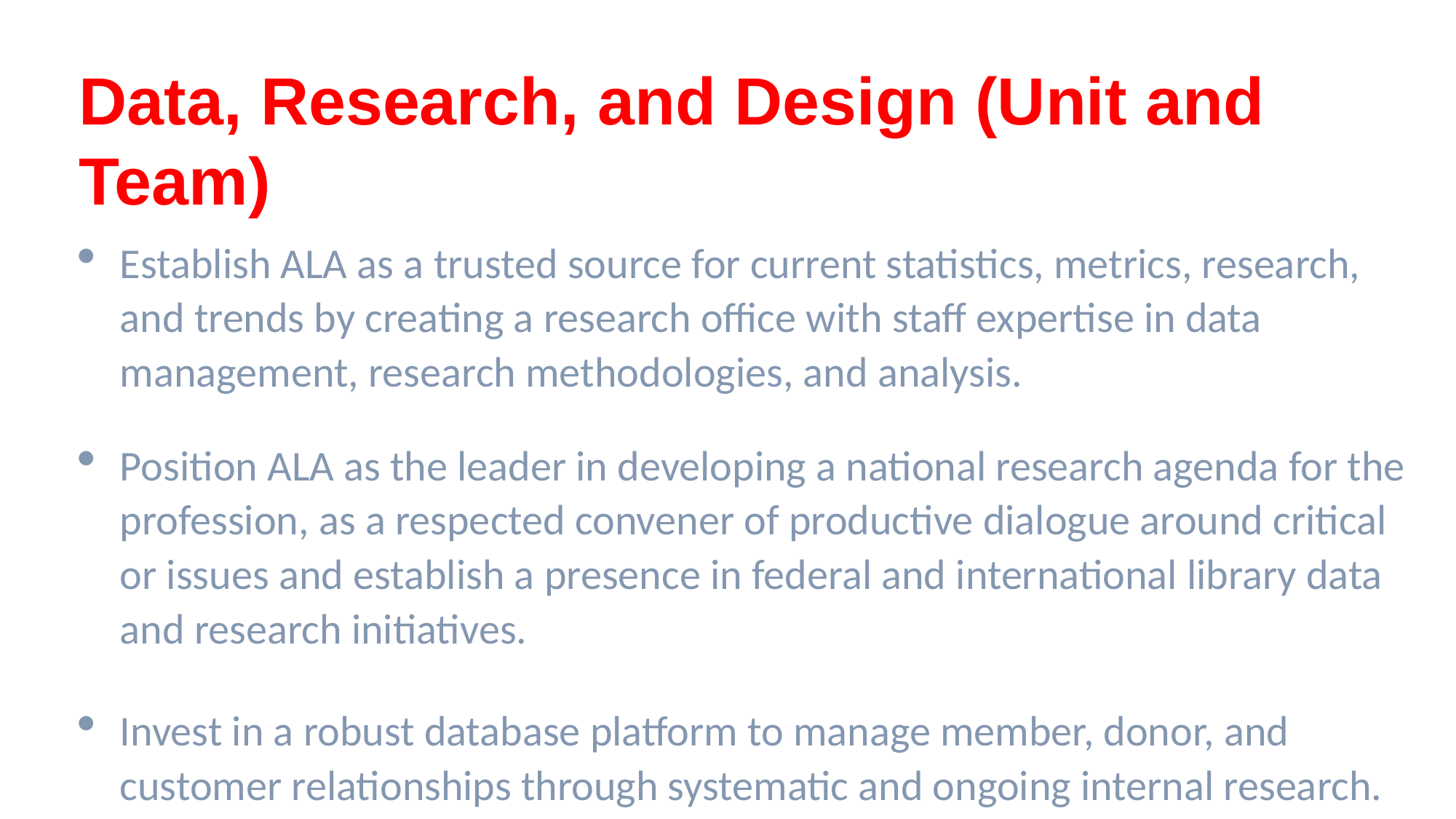

Data, Research, and Design (Unit and Team)

Establish ALA as a trusted source for current statistics, metrics, research, and trends by creating a research office with staff expertise in data management, research methodologies, and analysis.

Position ALA as the leader in developing a national research agenda for the profession, as a respected convener of productive dialogue around critical or issues and establish a presence in federal and international library data and research initiatives.

Invest in a robust database platform to manage member, donor, and customer relationships through systematic and ongoing internal research.